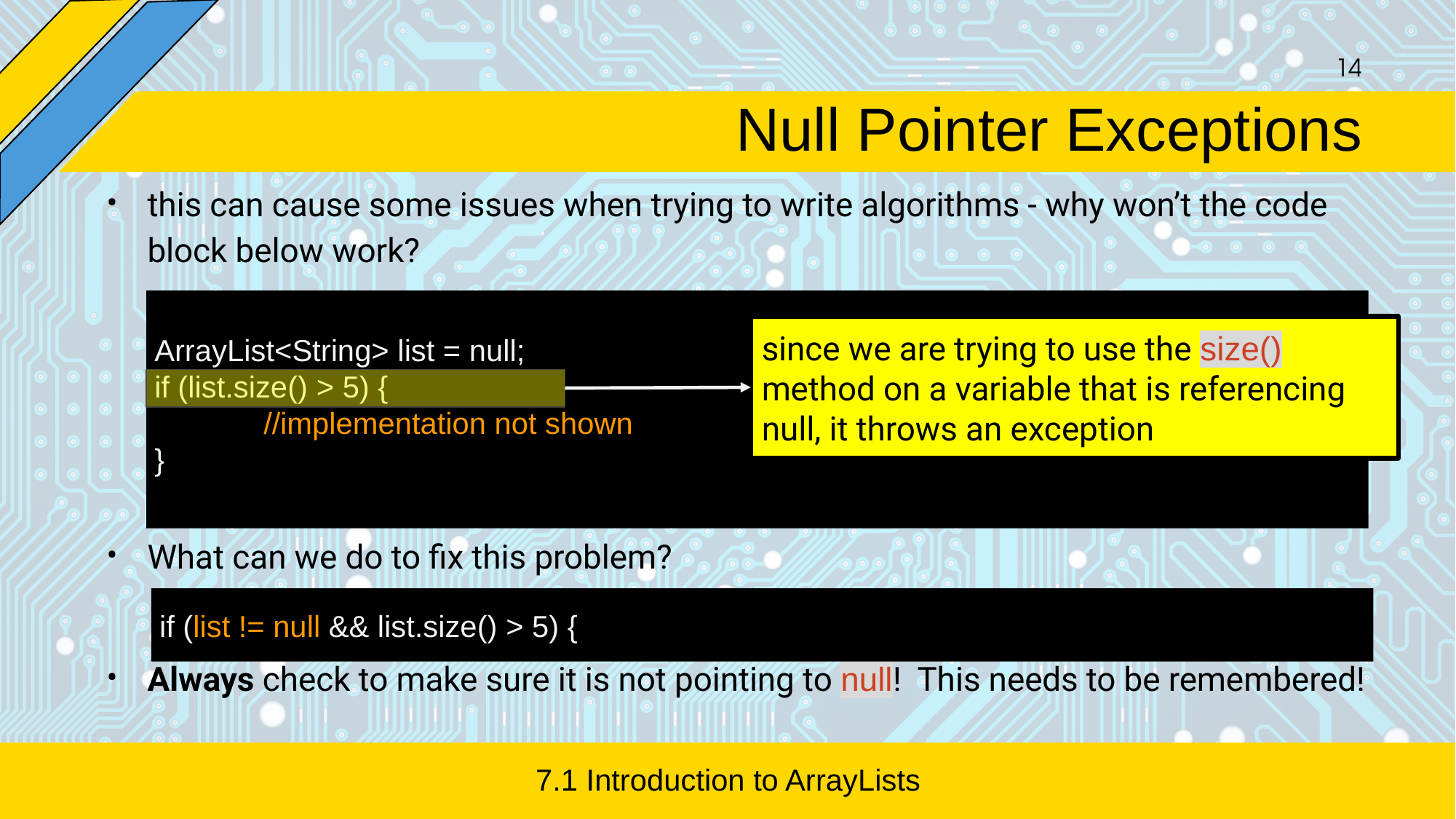

14
# Null Pointer Exceptions
this can cause some issues when trying to write algorithms - why won’t the code block below work?

What can we do to fix this problem?

Always check to make sure it is not pointing to null!  This needs to be remembered!

ArrayList<String> list = null;
if (list.size() > 5) {
	//implementation not shown
}

since we are trying to use the size() method on a variable that is referencing null, it throws an exception

if (list != null && list.size() > 5) {